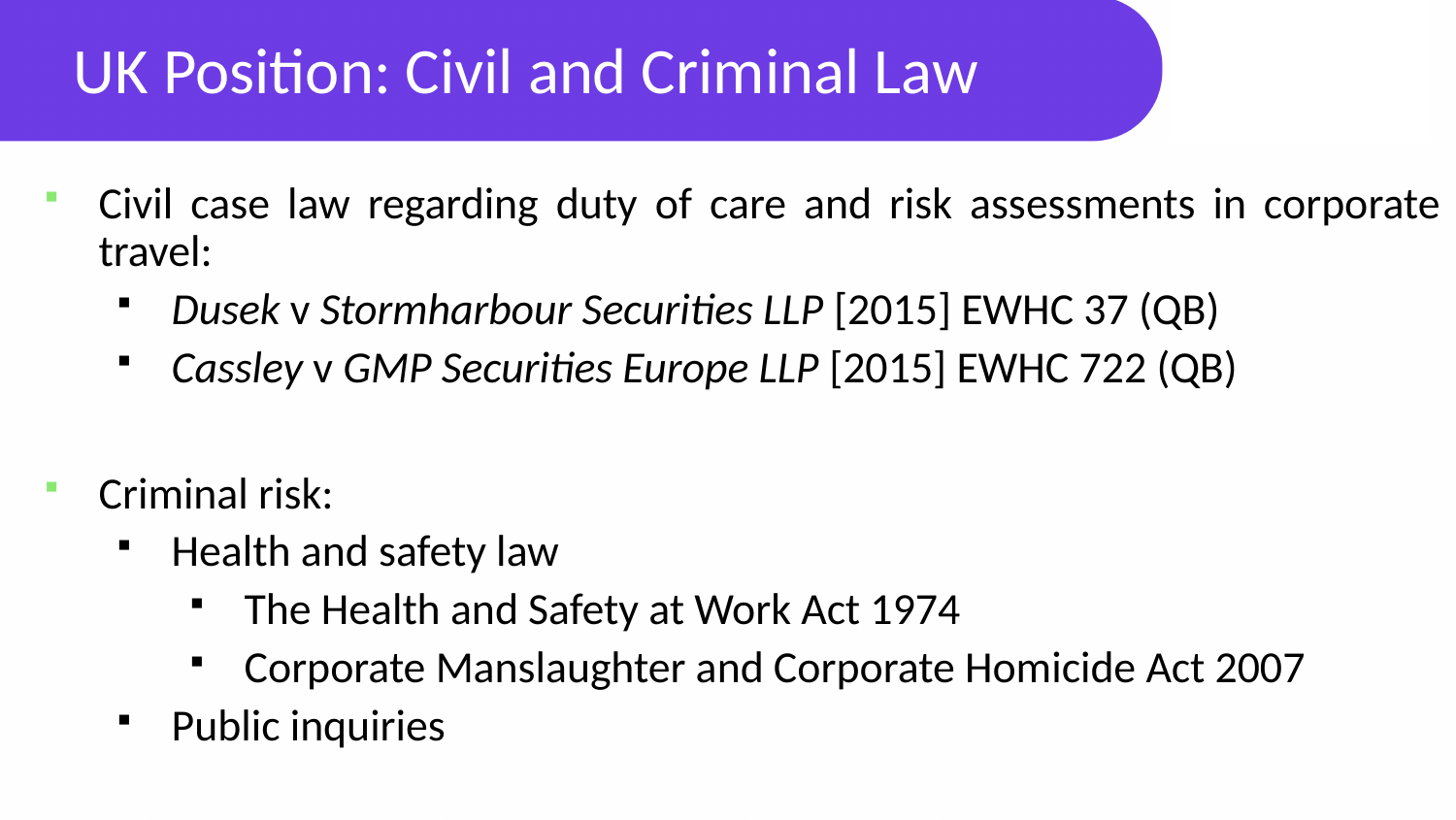

# UK Position: Civil and Criminal Law
Civil case law regarding duty of care and risk assessments in corporate travel:
Dusek v Stormharbour Securities LLP [2015] EWHC 37 (QB)
Cassley v GMP Securities Europe LLP [2015] EWHC 722 (QB)

Criminal risk:
Health and safety law
The Health and Safety at Work Act 1974
Corporate Manslaughter and Corporate Homicide Act 2007
Public inquiries